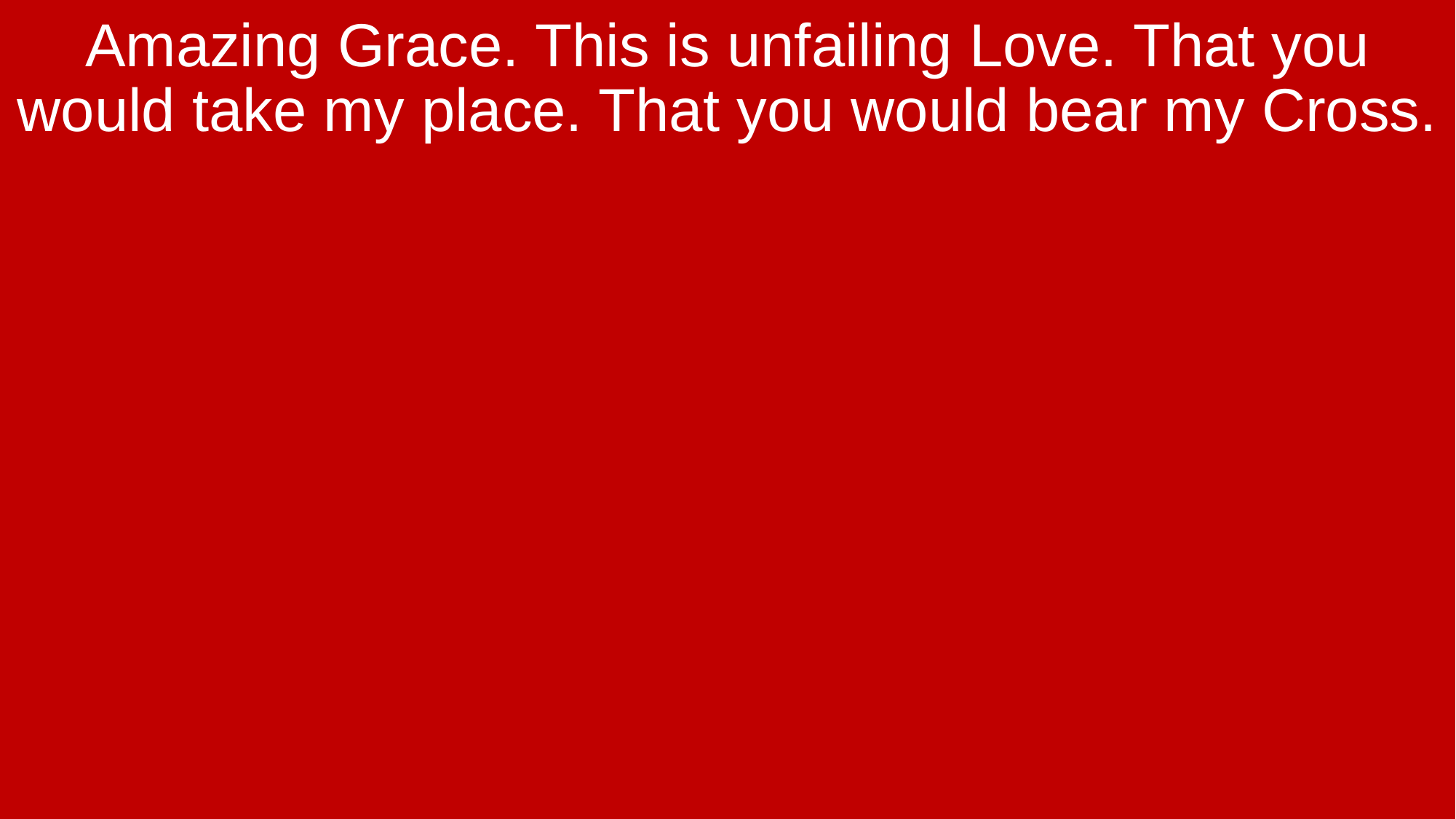

Amazing Grace. This is unfailing Love. That you would take my place. That you would bear my Cross.